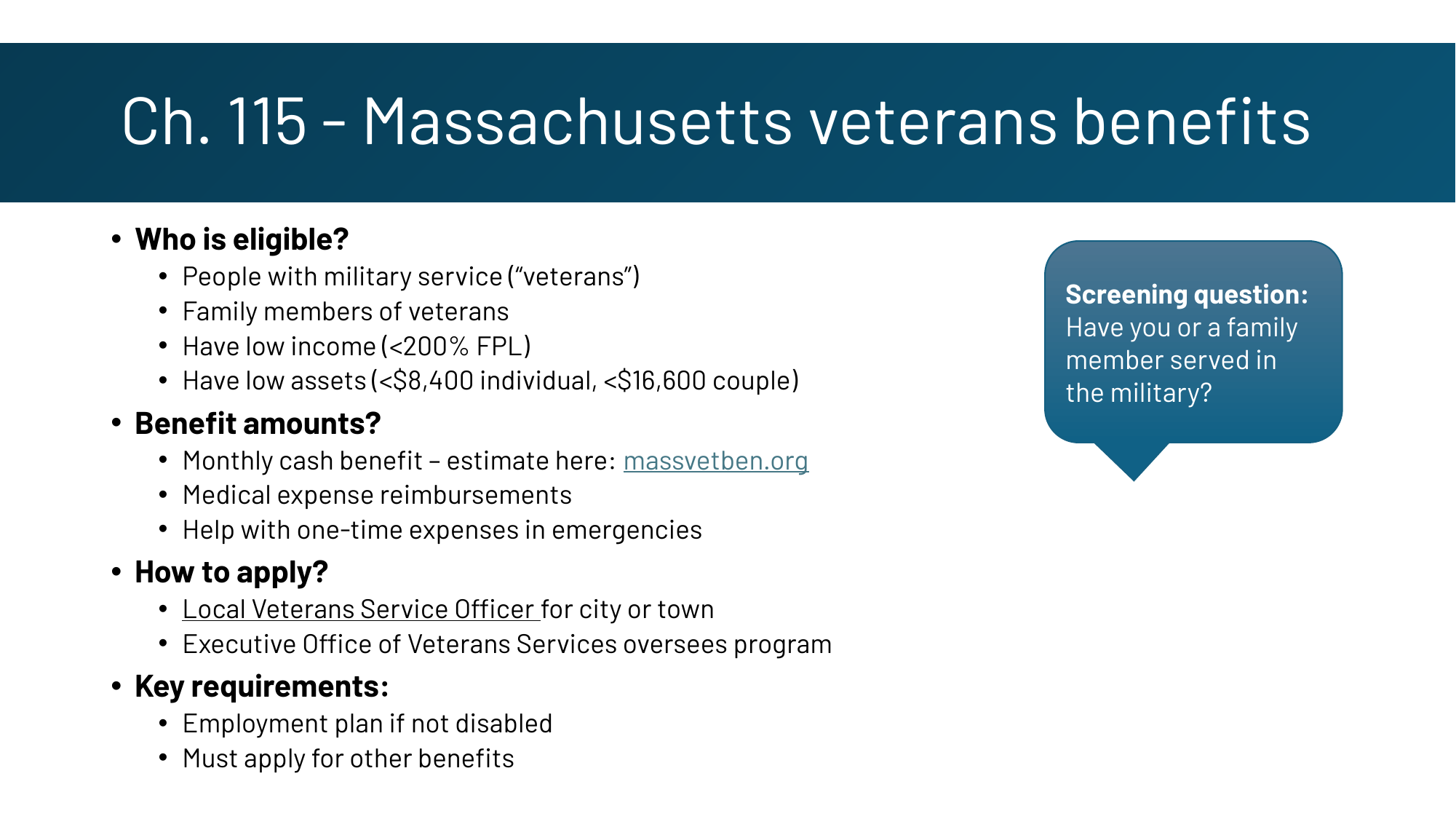

# Ch. 115 - Massachusetts veterans benefits
Who is eligible?
People with military service (“veterans”)
Family members of veterans
Have low income (<200% FPL)
Have low assets (<$8,400 individual, <$16,600 couple)
Benefit amounts?
Monthly cash benefit – estimate here: massvetben.org
Medical expense reimbursements
Help with one-time expenses in emergencies
How to apply?
Local Veterans Service Officer for city or town
Executive Office of Veterans Services oversees program
Key requirements:
Employment plan if not disabled
Must apply for other benefits

Screening question:
Have you or a family member served in the military?